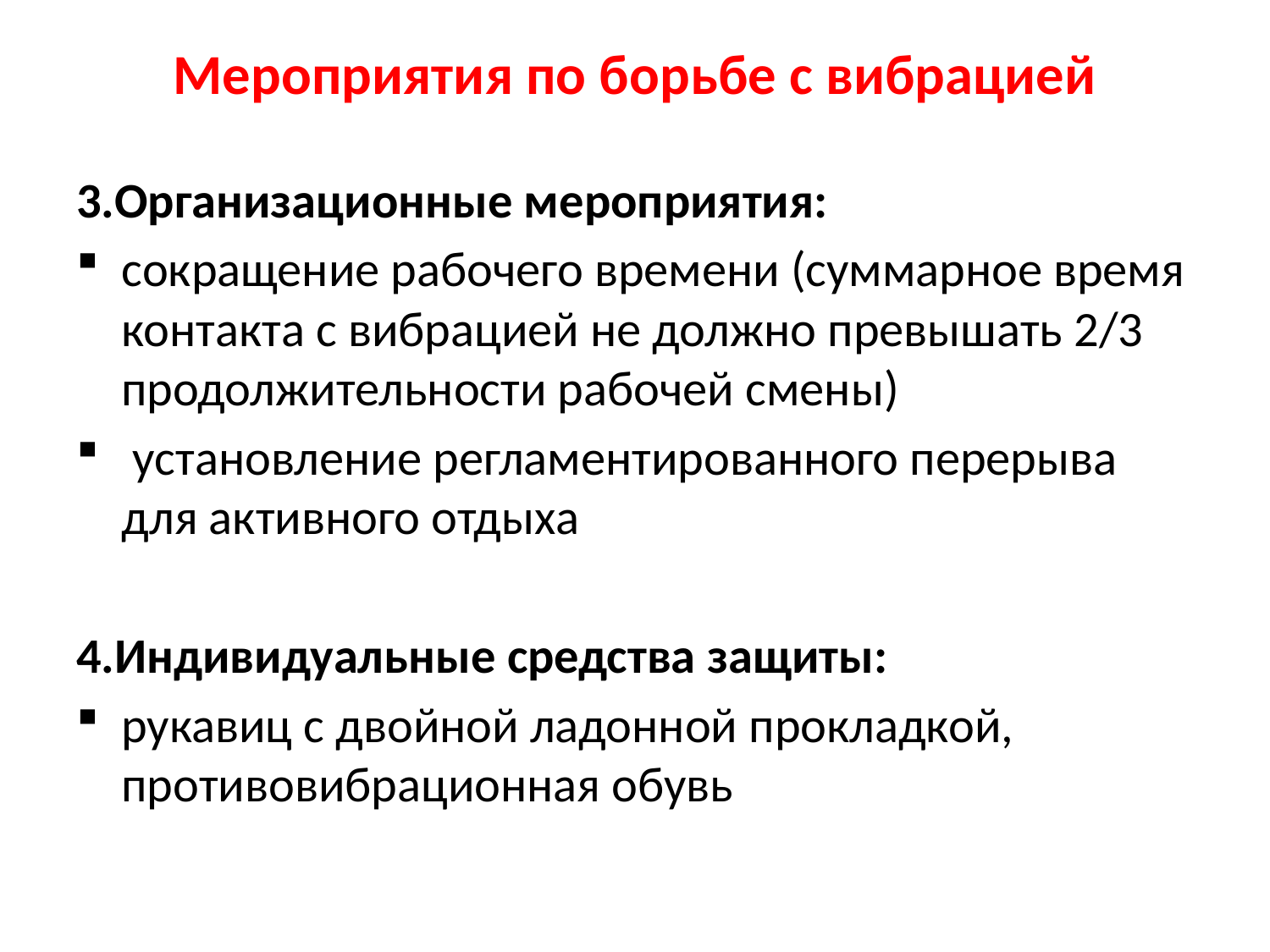

# Мероприятия по борьбе с вибрацией

3.Организационные мероприятия:
сокращение рабочего времени (суммарное время контакта с вибрацией не должно превышать 2/3 продолжительности рабочей смены)
 установление регламентированного перерыва для активного отдыха

4.Индивидуальные средства защиты:
рукавиц с двойной ладонной прокладкой, противовибрационная обувь